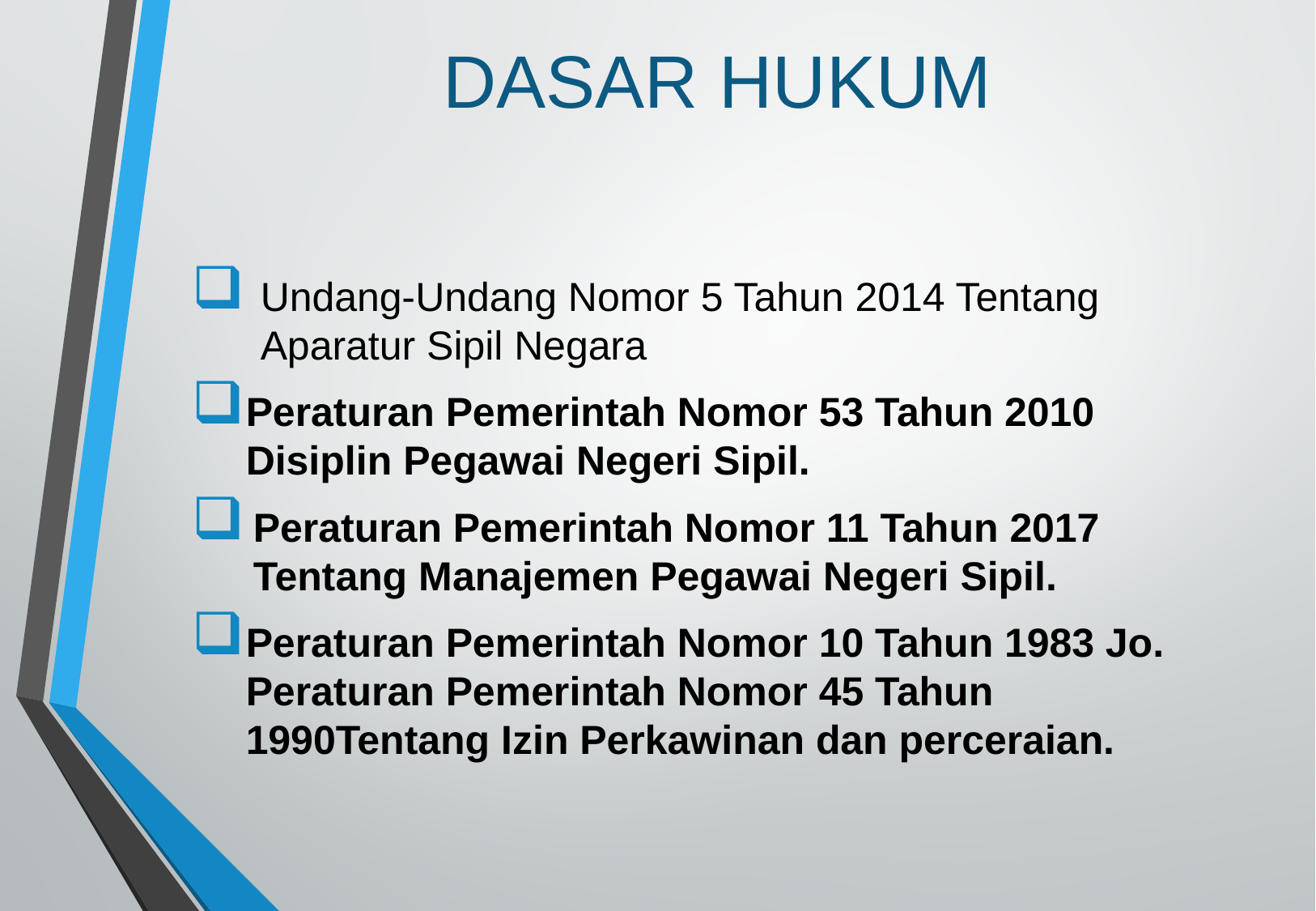

# DASAR HUKUM

Undang-Undang Nomor 5 Tahun 2014 Tentang Aparatur Sipil Negara
Peraturan Pemerintah Nomor 53 Tahun 2010 Disiplin Pegawai Negeri Sipil.
Peraturan Pemerintah Nomor 11 Tahun 2017 Tentang Manajemen Pegawai Negeri Sipil.
Peraturan Pemerintah Nomor 10 Tahun 1983 Jo. Peraturan Pemerintah Nomor 45 Tahun 1990Tentang Izin Perkawinan dan perceraian.